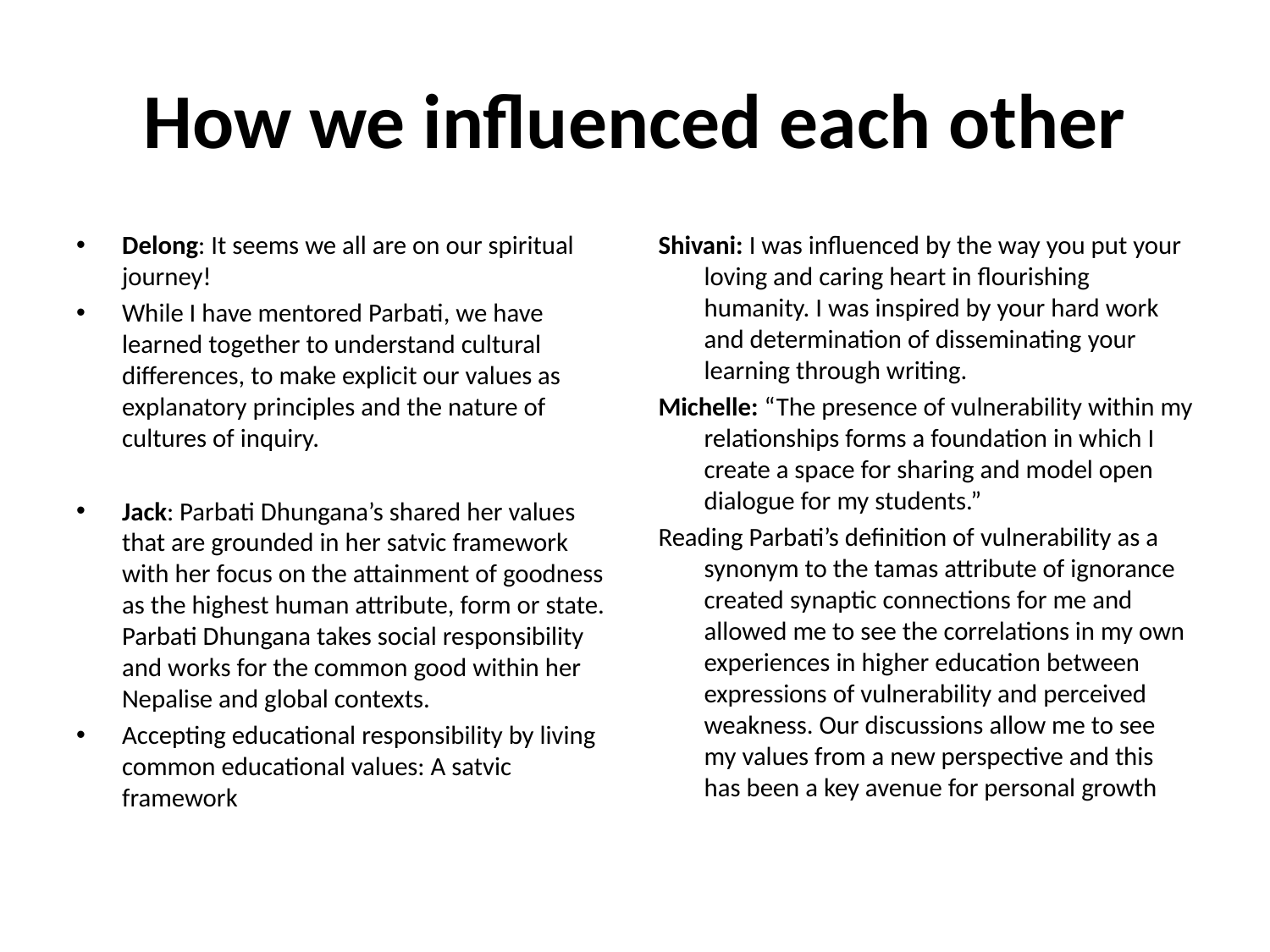

# How we influenced each other
Delong: It seems we all are on our spiritual journey!
While I have mentored Parbati, we have learned together to understand cultural differences, to make explicit our values as explanatory principles and the nature of cultures of inquiry.

Jack: Parbati Dhungana’s shared her values that are grounded in her satvic framework with her focus on the attainment of goodness as the highest human attribute, form or state. Parbati Dhungana takes social responsibility and works for the common good within her Nepalise and global contexts.
Accepting educational responsibility by living common educational values: A satvic framework
Shivani: I was influenced by the way you put your loving and caring heart in flourishing humanity. I was inspired by your hard work and determination of disseminating your learning through writing.
Michelle: “The presence of vulnerability within my relationships forms a foundation in which I create a space for sharing and model open dialogue for my students.”
Reading Parbati’s definition of vulnerability as a synonym to the tamas attribute of ignorance created synaptic connections for me and allowed me to see the correlations in my own experiences in higher education between expressions of vulnerability and perceived weakness. Our discussions allow me to see my values from a new perspective and this has been a key avenue for personal growth